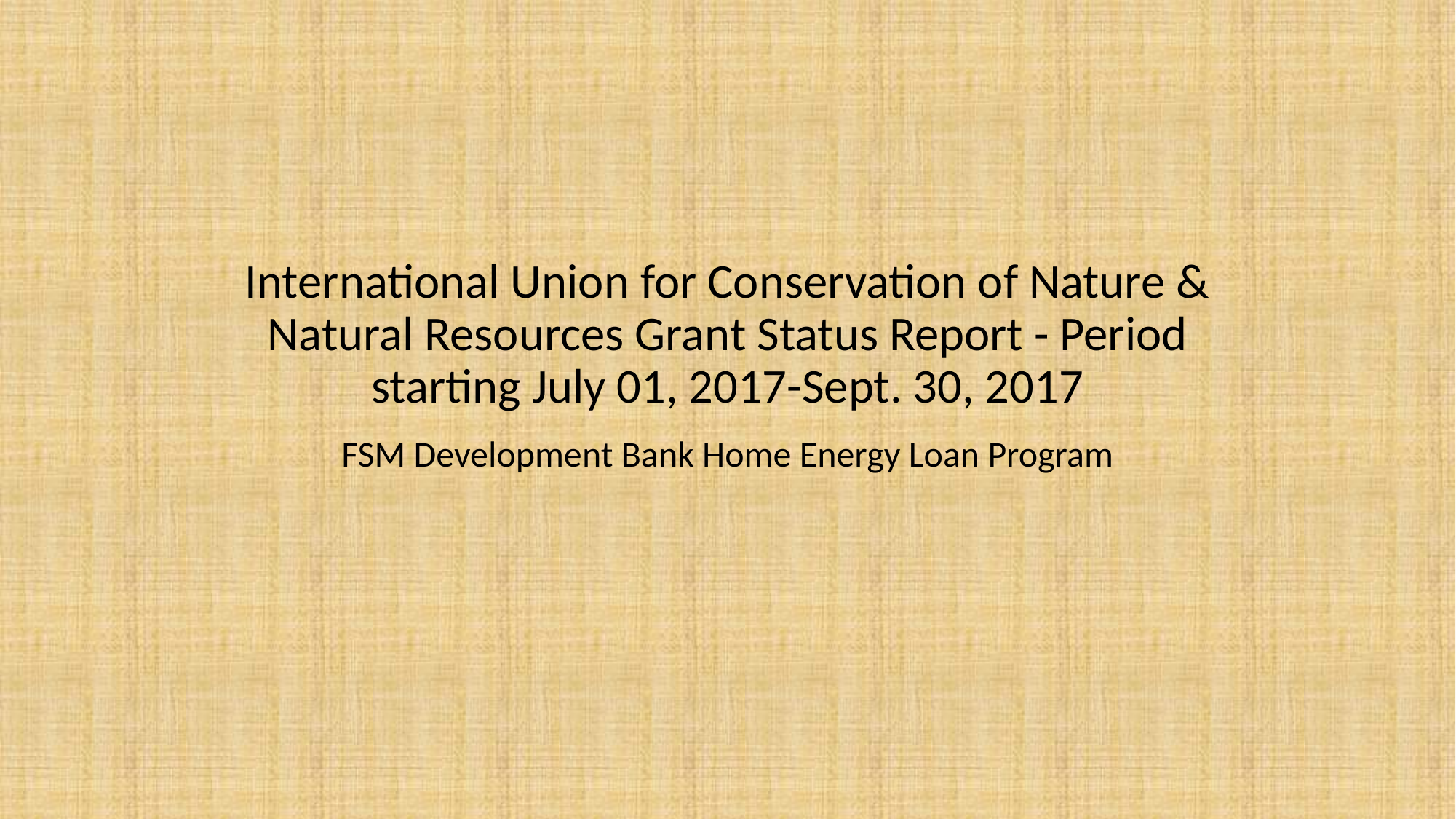

# International Union for Conservation of Nature & Natural Resources Grant Status Report - Period starting July 01, 2017-Sept. 30, 2017
FSM Development Bank Home Energy Loan Program